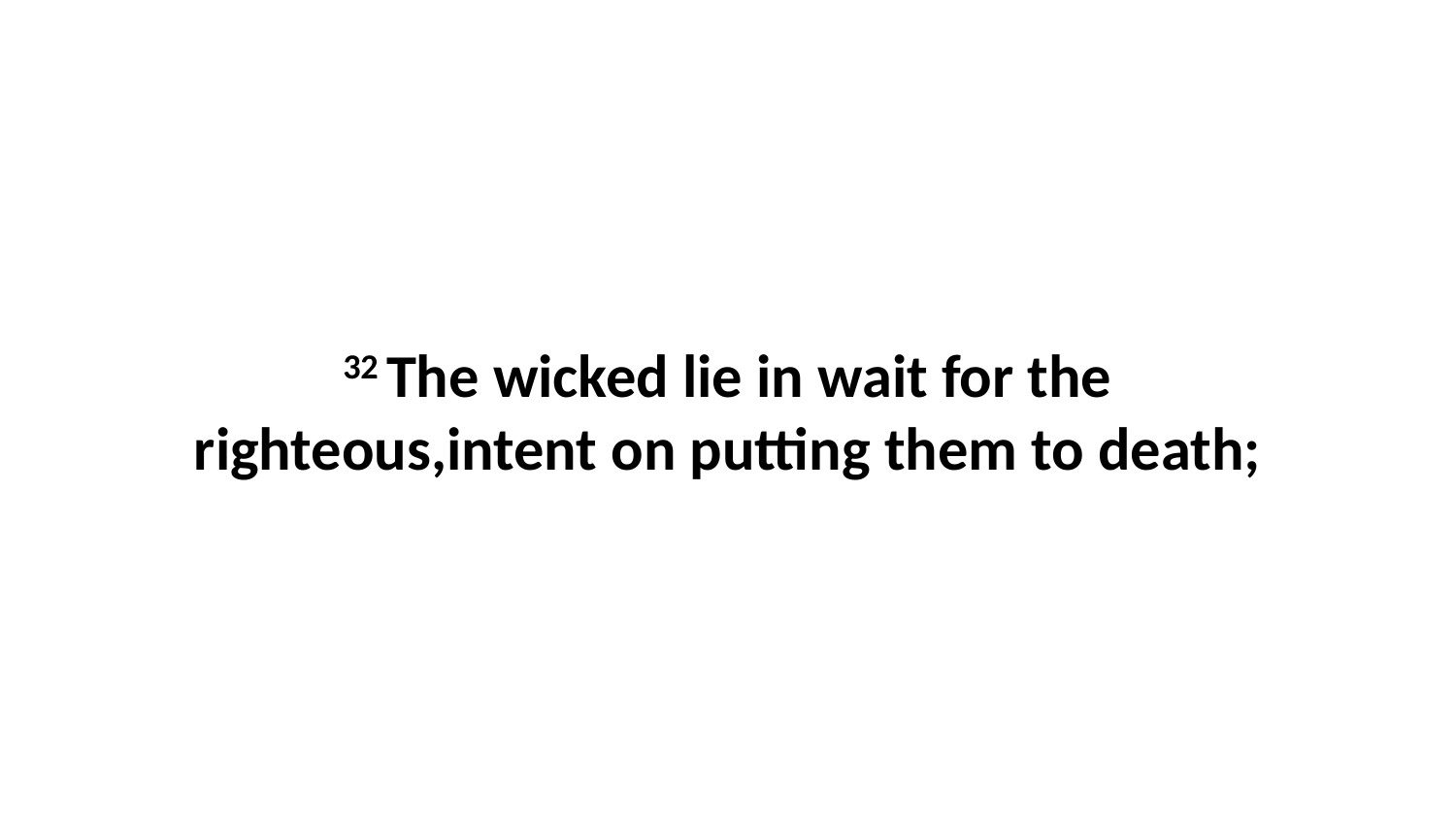

32 The wicked lie in wait for the righteous,intent on putting them to death;